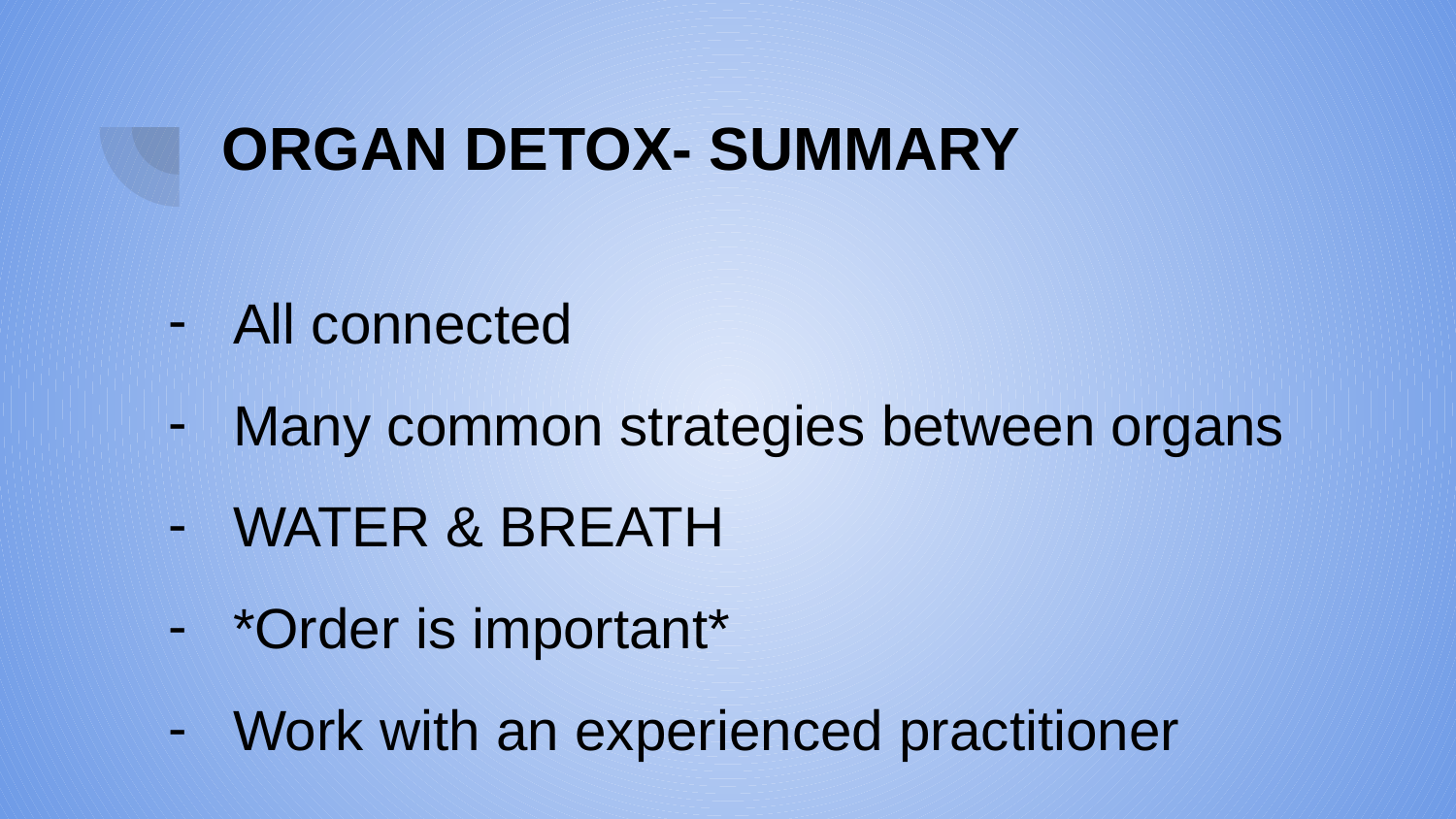

# ORGAN DETOX- SUMMARY
All connected
Many common strategies between organs
WATER & BREATH
*Order is important*
Work with an experienced practitioner